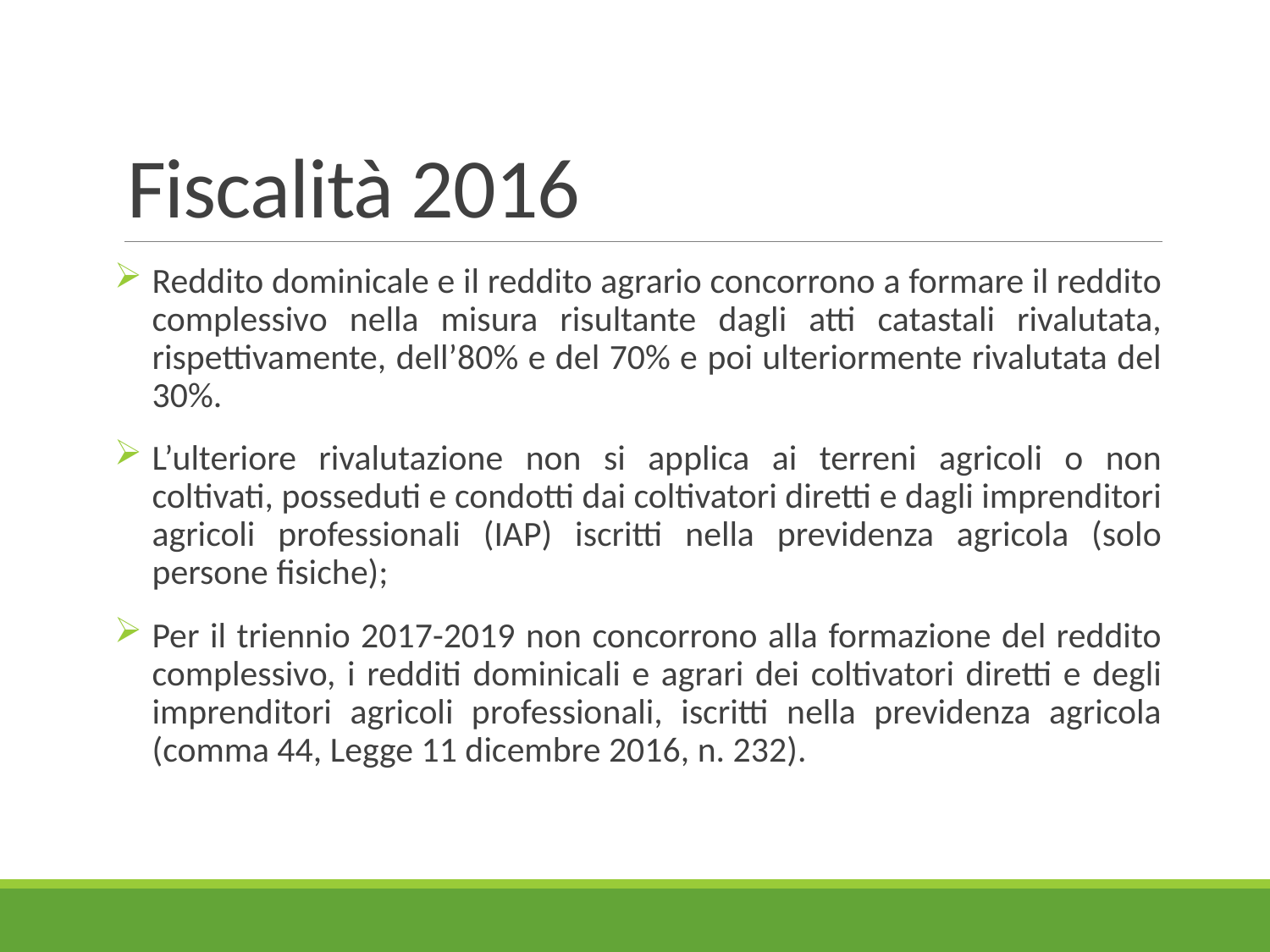

# Fiscalità 2016
Reddito dominicale e il reddito agrario concorrono a formare il reddito complessivo nella misura risultante dagli atti catastali rivalutata, rispettivamente, dell’80% e del 70% e poi ulteriormente rivalutata del 30%.
L’ulteriore rivalutazione non si applica ai terreni agricoli o non coltivati, posseduti e condotti dai coltivatori diretti e dagli imprenditori agricoli professionali (IAP) iscritti nella previdenza agricola (solo persone fisiche);
Per il triennio 2017-2019 non concorrono alla formazione del reddito complessivo, i redditi dominicali e agrari dei coltivatori diretti e degli imprenditori agricoli professionali, iscritti nella previdenza agricola (comma 44, Legge 11 dicembre 2016, n. 232).